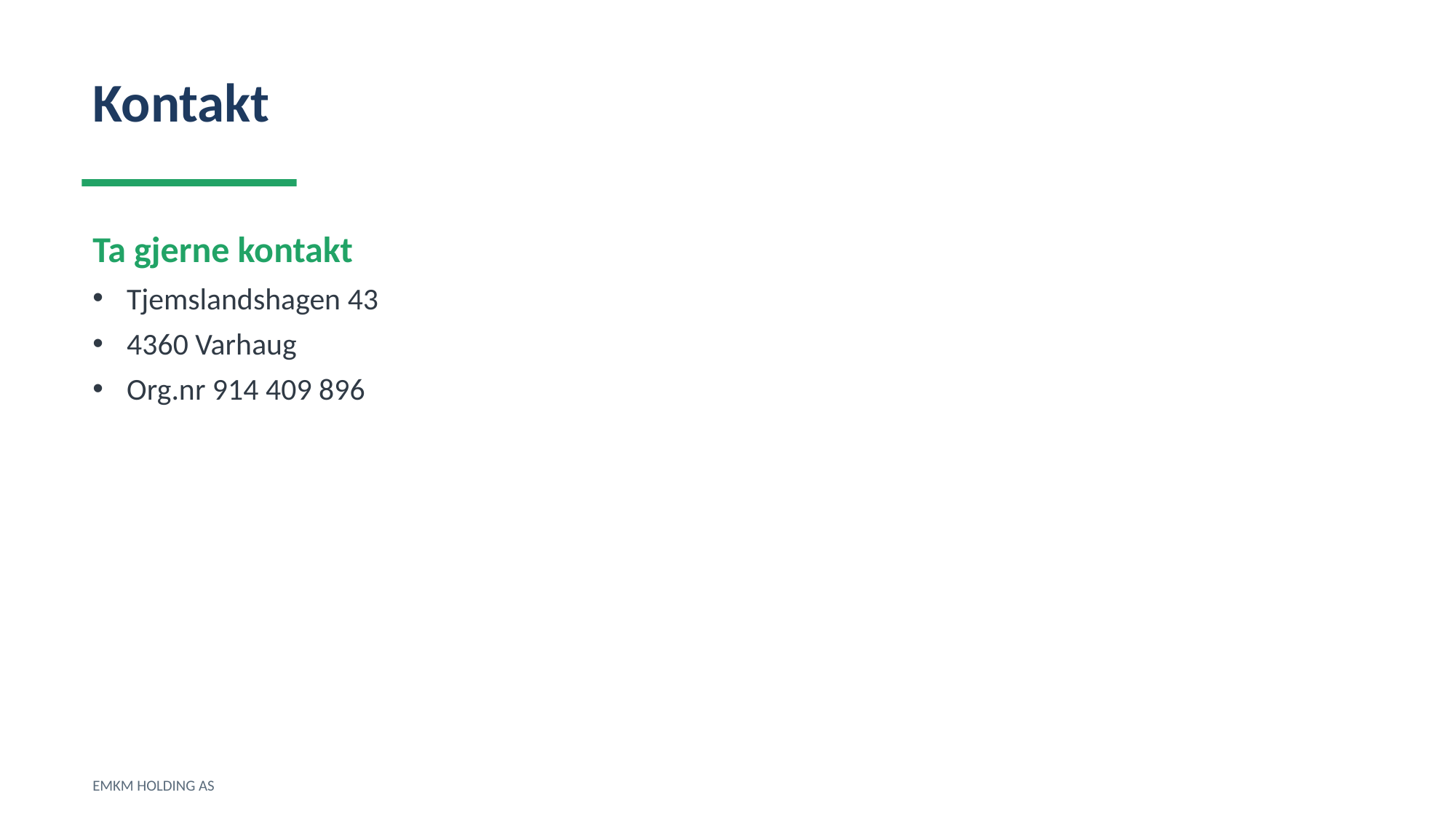

Kontakt

Ta gjerne kontakt
Tjemslandshagen 43
4360 Varhaug
Org.nr 914 409 896
EMKM HOLDING AS